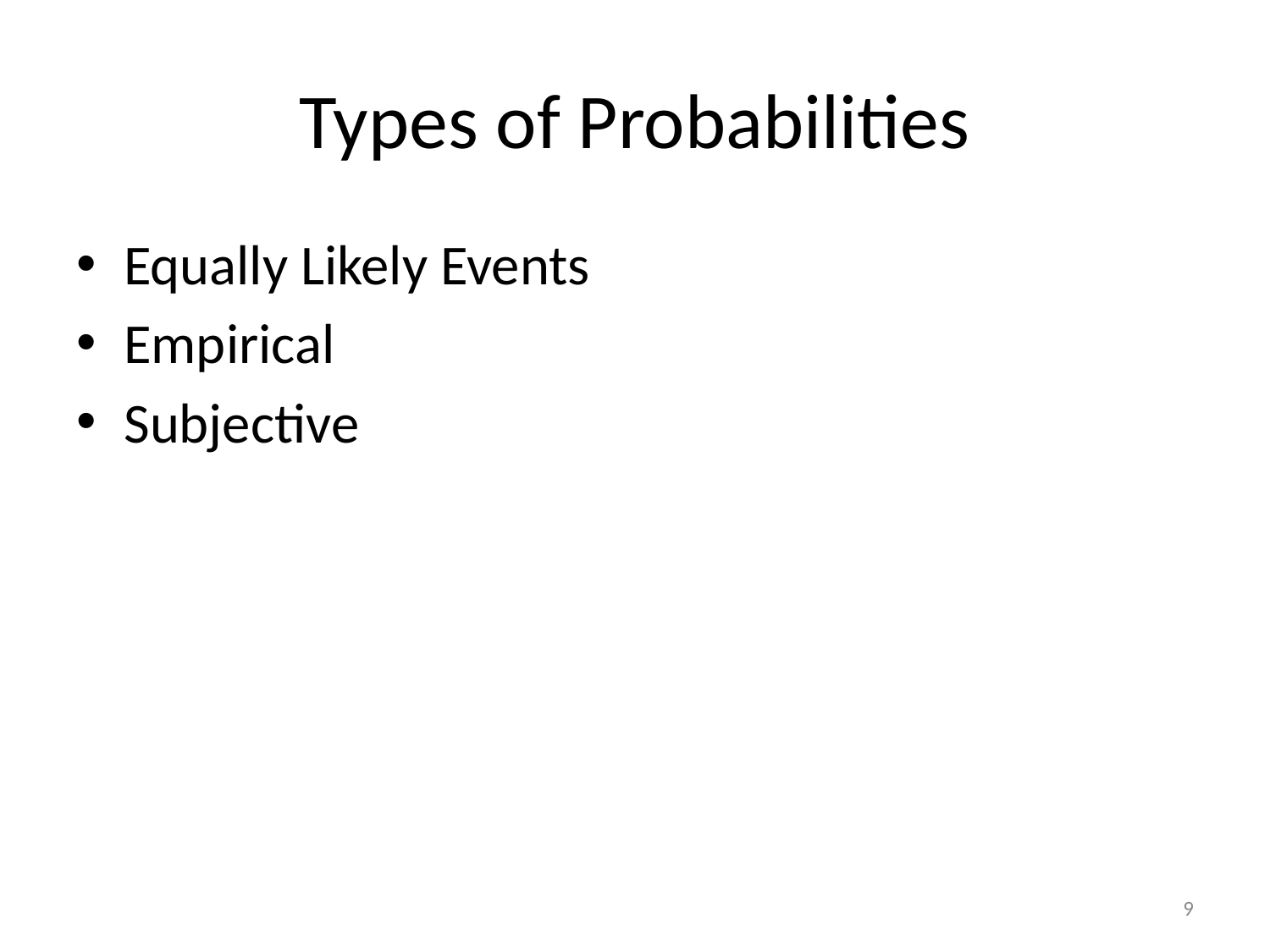

# Types of Probabilities
Equally Likely Events
Empirical
Subjective
9